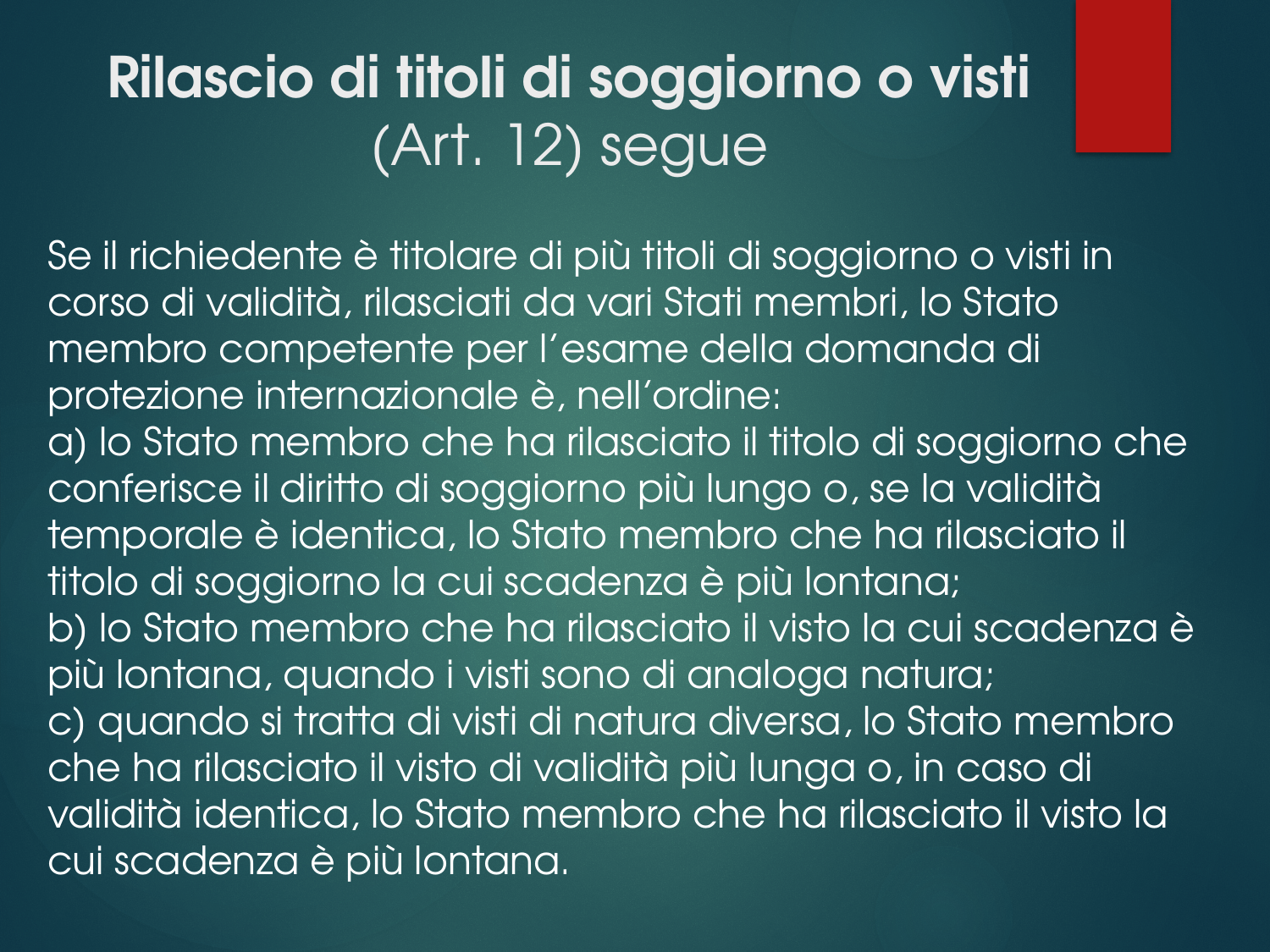

# Rilascio di titoli di soggiorno o visti (Art. 12) segue
Se il richiedente è titolare di più titoli di soggiorno o visti in corso di validità, rilasciati da vari Stati membri, lo Stato membro competente per l’esame della domanda di protezione internazionale è, nell’ordine:
a) lo Stato membro che ha rilasciato il titolo di soggiorno che conferisce il diritto di soggiorno più lungo o, se la validità temporale è identica, lo Stato membro che ha rilasciato il titolo di soggiorno la cui scadenza è più lontana;
b) lo Stato membro che ha rilasciato il visto la cui scadenza è più lontana, quando i visti sono di analoga natura;
c) quando si tratta di visti di natura diversa, lo Stato membro che ha rilasciato il visto di validità più lunga o, in caso di validità identica, lo Stato membro che ha rilasciato il visto la cui scadenza è più lontana.